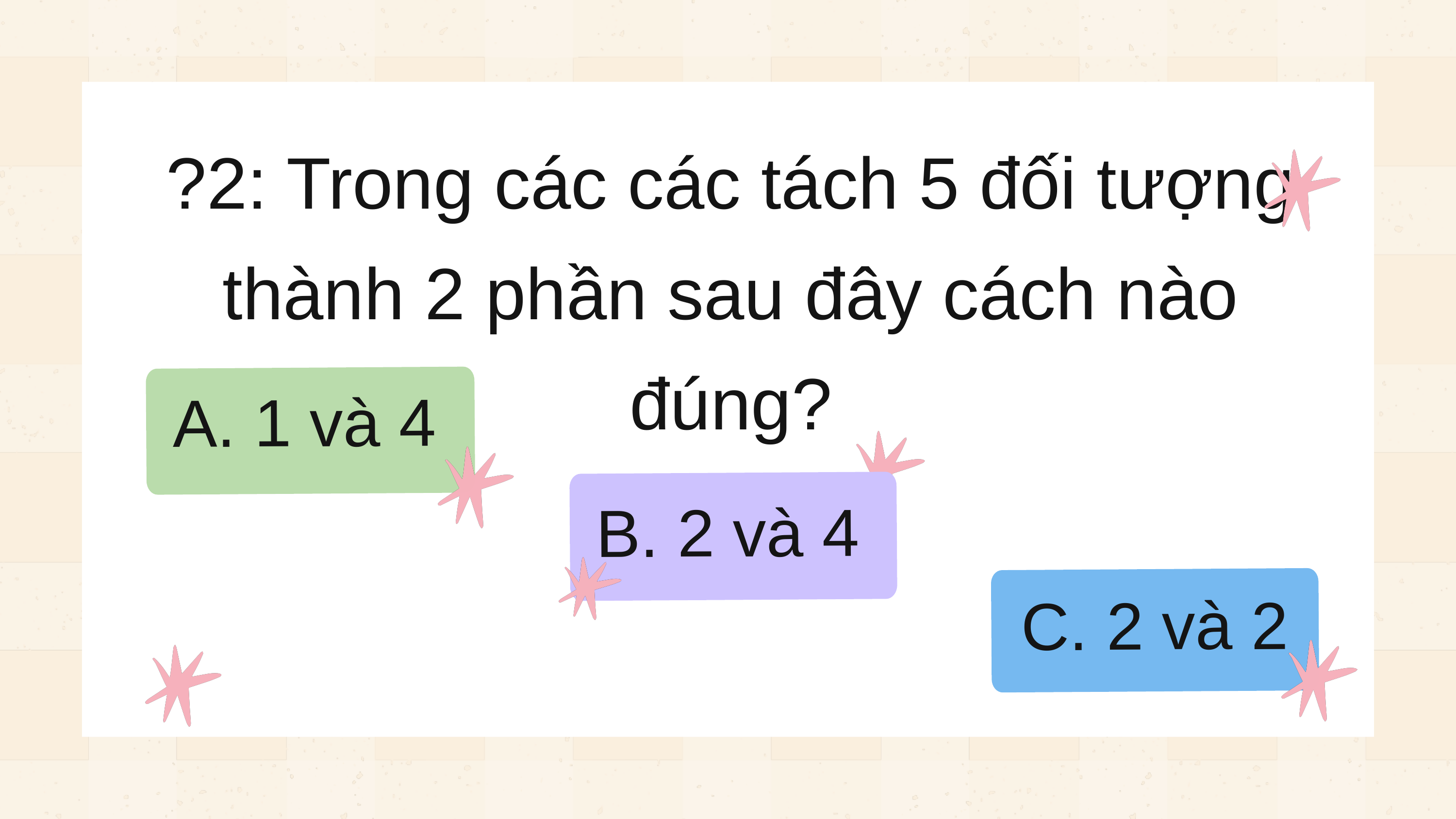

?2: Trong các các tách 5 đối tượng thành 2 phần sau đây cách nào đúng?

A. 1 và 4

B. 2 và 4

C. 2 và 2